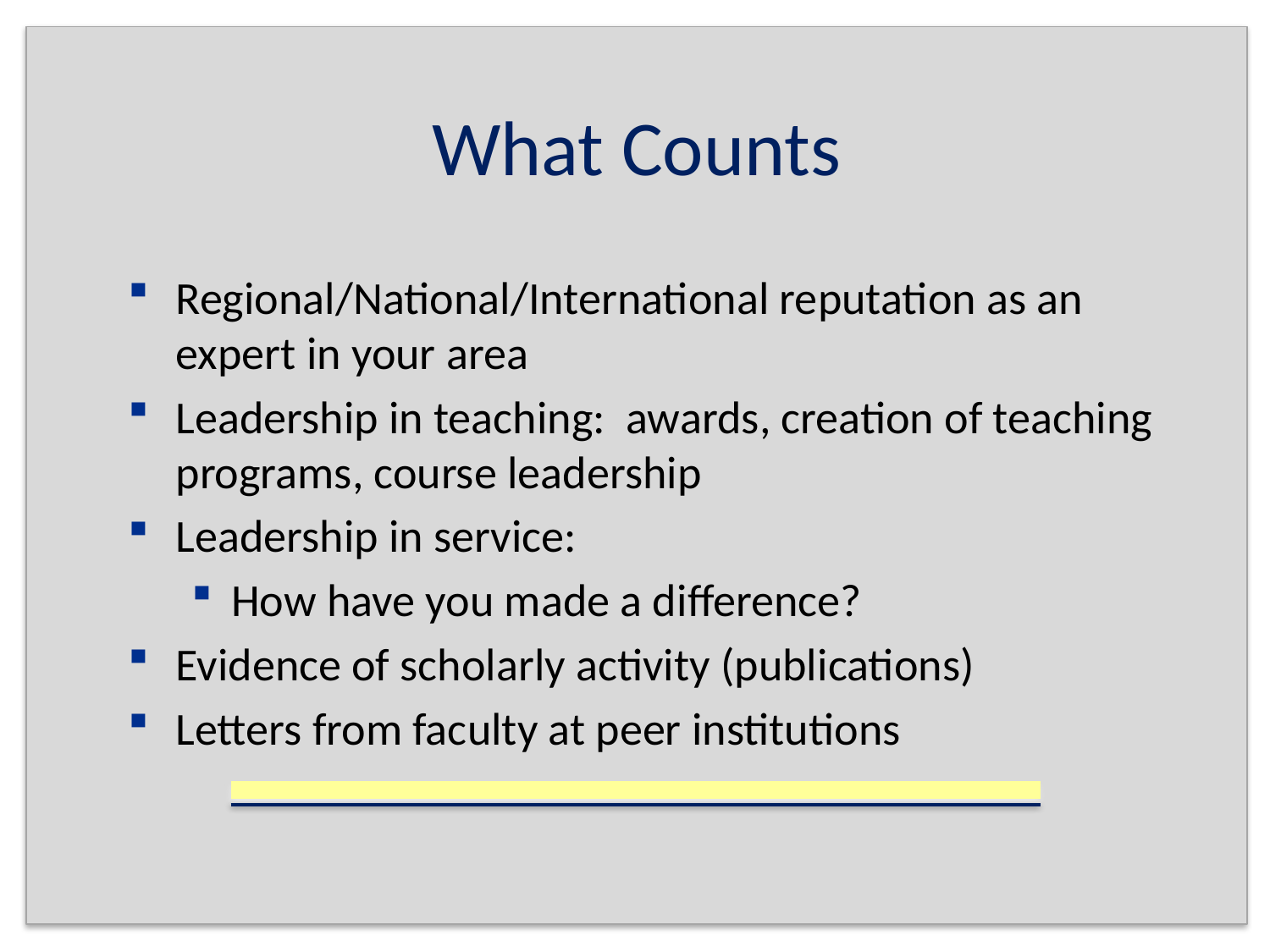

# What Counts
Regional/National/International reputation as an expert in your area
Leadership in teaching:  awards, creation of teaching programs, course leadership
Leadership in service:
How have you made a difference?
Evidence of scholarly activity (publications)
Letters from faculty at peer institutions